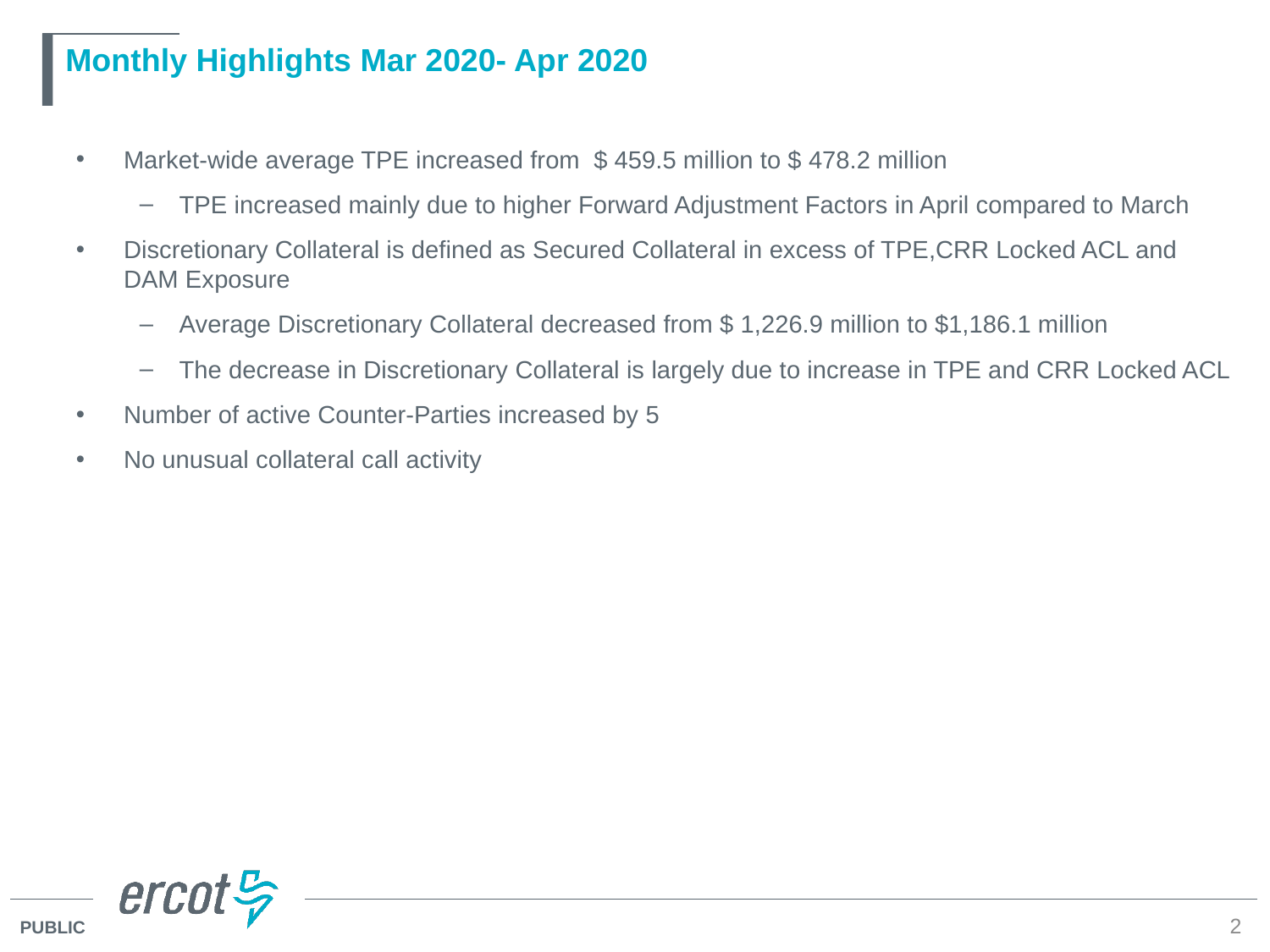

# Monthly Highlights Mar 2020- Apr 2020
Market-wide average TPE increased from  $ 459.5 million to $ 478.2 million
TPE increased mainly due to higher Forward Adjustment Factors in April compared to March
Discretionary Collateral is defined as Secured Collateral in excess of TPE,CRR Locked ACL and DAM Exposure
Average Discretionary Collateral decreased from $ 1,226.9 million to $1,186.1 million
The decrease in Discretionary Collateral is largely due to increase in TPE and CRR Locked ACL
Number of active Counter-Parties increased by 5
No unusual collateral call activity

2